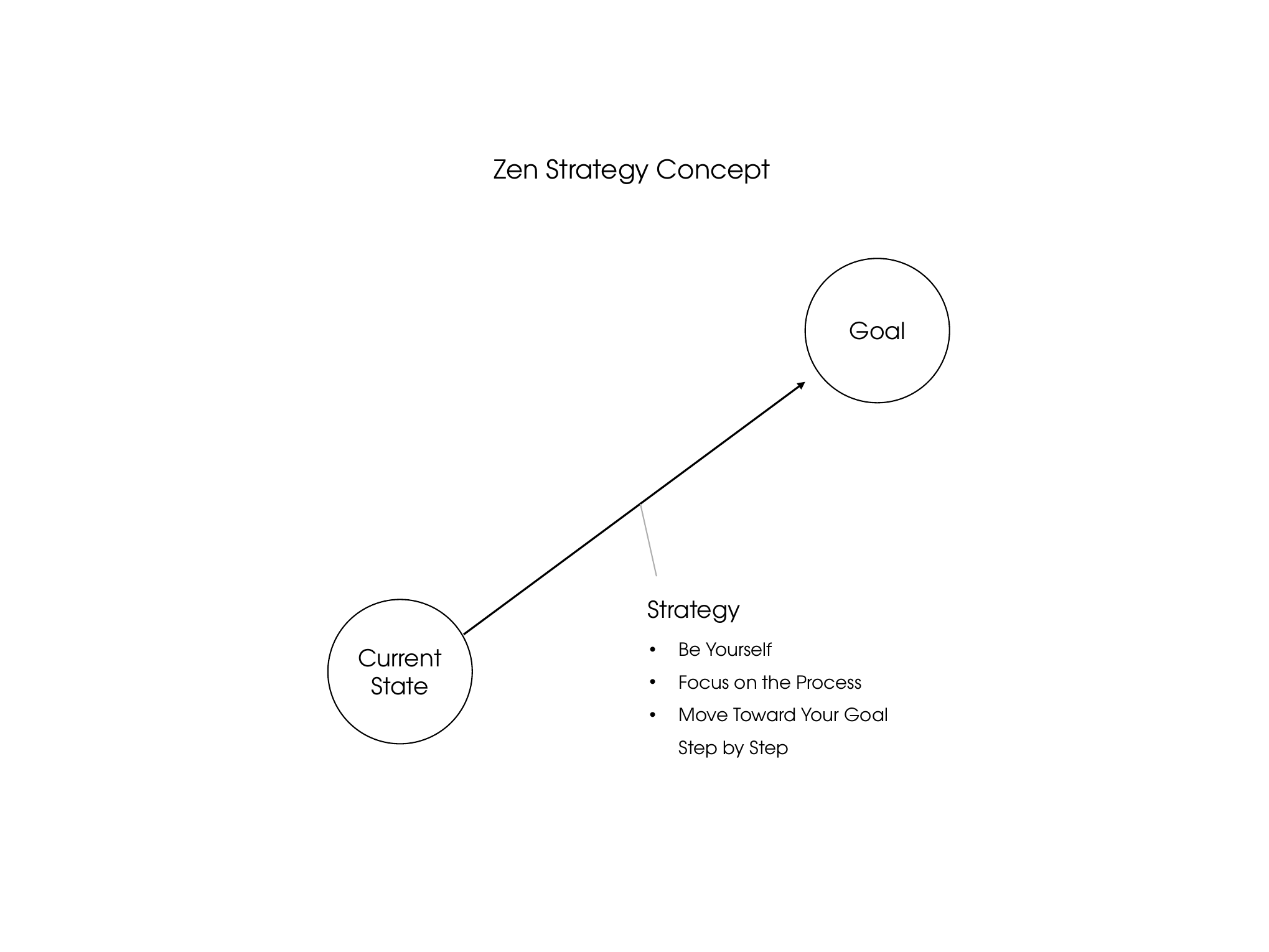

Zen Strategy Concept

Goal
Strategy

Be Yourself
Focus on the Process
Move Toward Your Goal Step by Step
Current
State